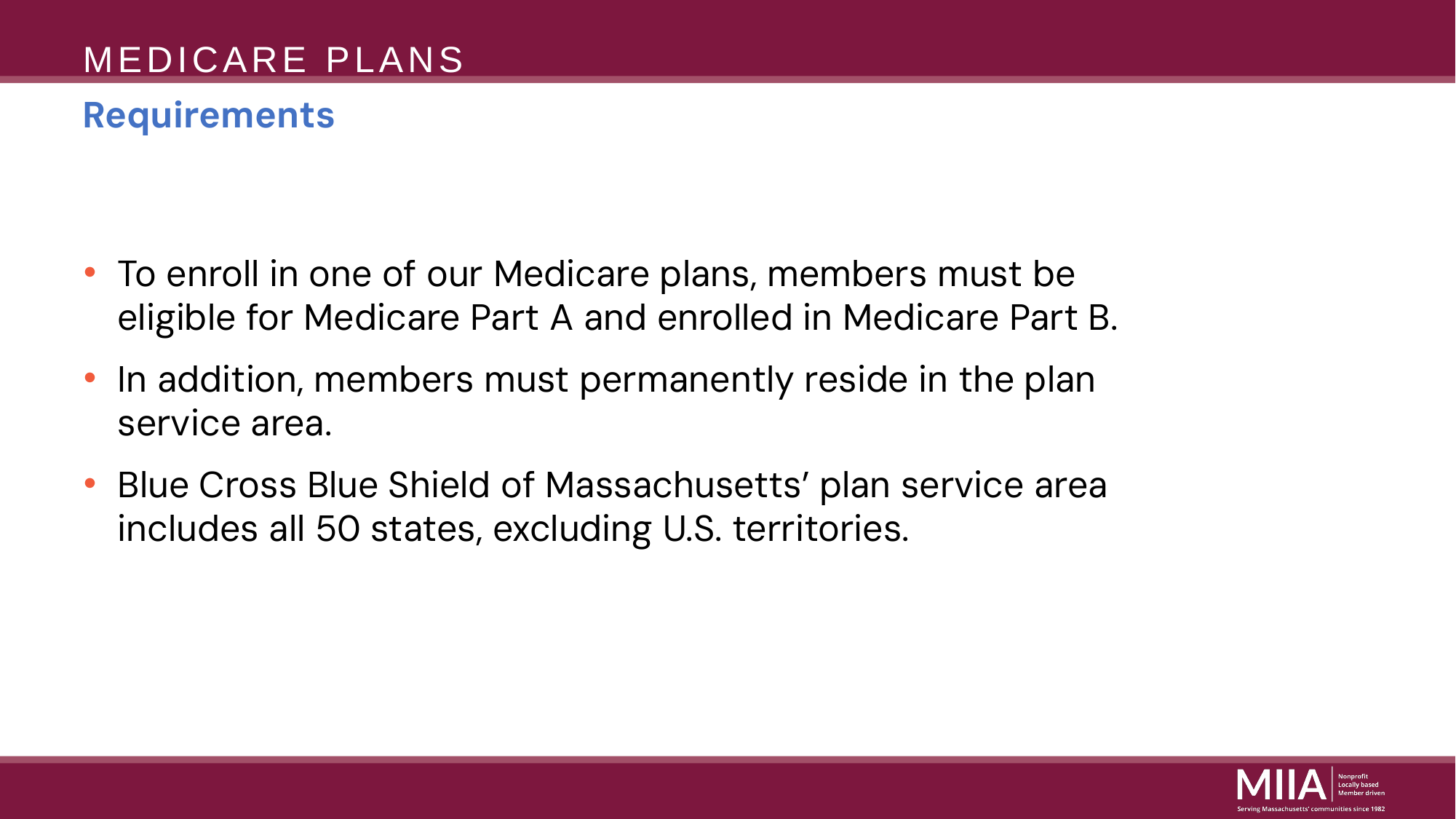

medicare plans
Requirements
To enroll in one of our Medicare plans, members must be eligible for Medicare Part A and enrolled in Medicare Part B.
In addition, members must permanently reside in the plan service area.
Blue Cross Blue Shield of Massachusetts’ plan service area includes all 50 states, excluding U.S. territories.